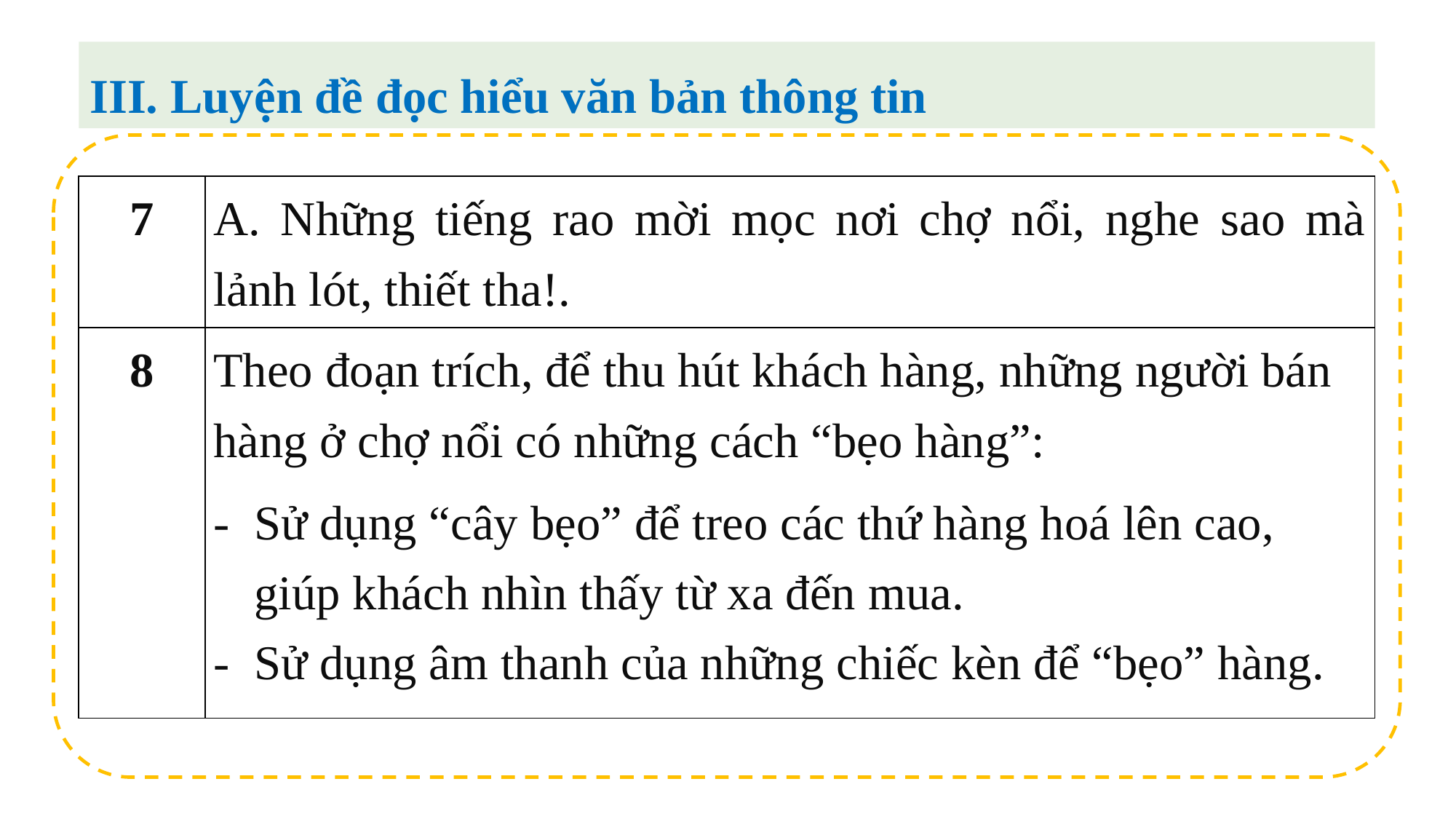

III. Luyện đề đọc hiểu văn bản thông tin

| 7 | A. Những tiếng rao mời mọc nơi chợ nổi, nghe sao mà lảnh lót, thiết tha!. |
| --- | --- |
| 8 | Theo đoạn trích, để thu hút khách hàng, những người bán hàng ở chợ nổi có những cách “bẹo hàng”: Sử dụng “cây bẹo” để treo các thứ hàng hoá lên cao, giúp khách nhìn thấy từ xa đến mua. Sử dụng âm thanh của những chiếc kèn để “bẹo” hàng. |